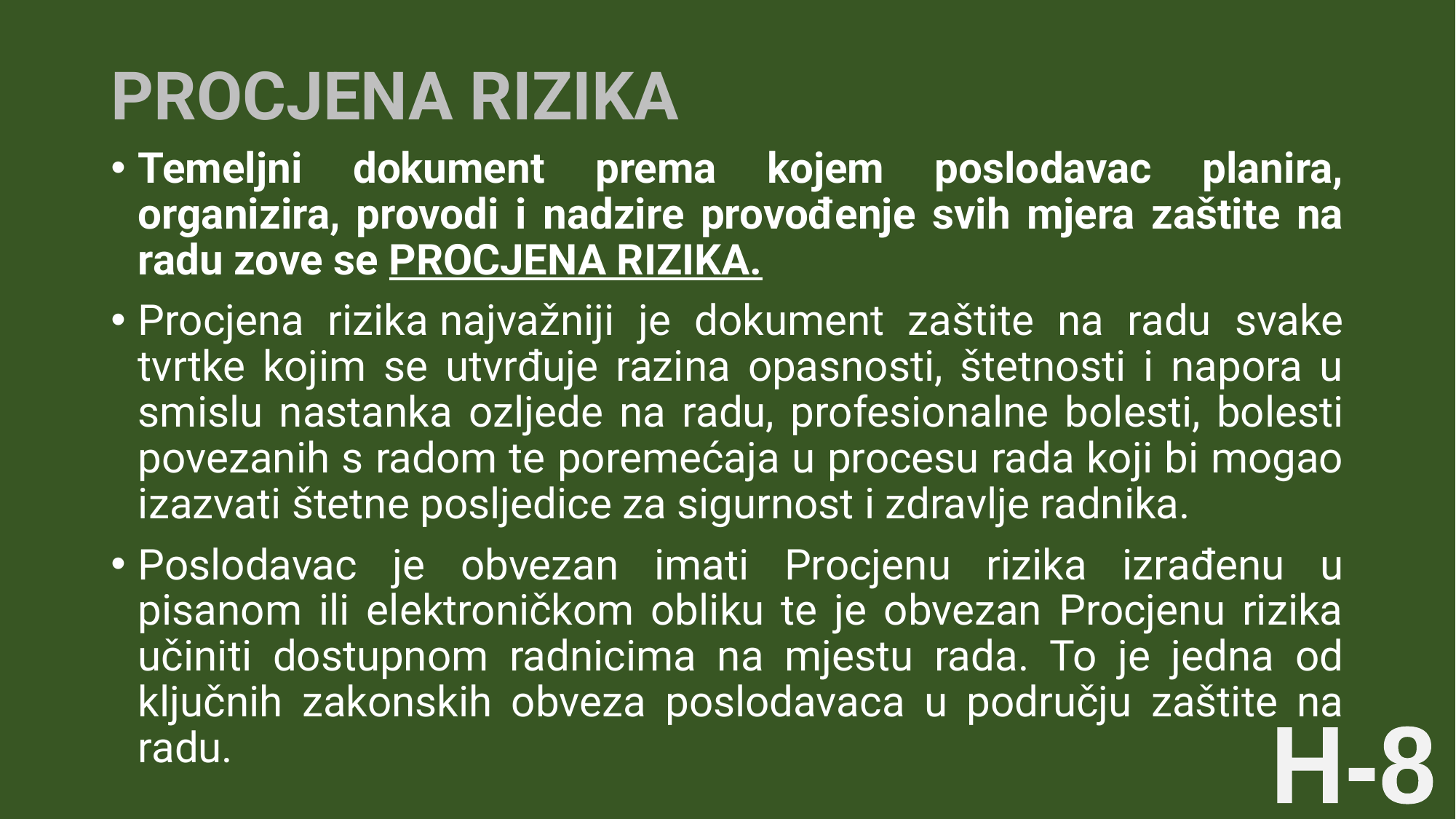

# PROCJENA RIZIKA
Temeljni dokument prema kojem poslodavac planira, organizira, provodi i nadzire provođenje svih mjera zaštite na radu zove se PROCJENA RIZIKA.
Procjena rizika najvažniji je dokument zaštite na radu svake tvrtke kojim se utvrđuje razina opasnosti, štetnosti i napora u smislu nastanka ozljede na radu, profesionalne bolesti, bolesti povezanih s radom te poremećaja u procesu rada koji bi mogao izazvati štetne posljedice za sigurnost i zdravlje radnika.
Poslodavac je obvezan imati Procjenu rizika izrađenu u pisanom ili elektroničkom obliku te je obvezan Procjenu rizika učiniti dostupnom radnicima na mjestu rada. To je jedna od ključnih zakonskih obveza poslodavaca u području zaštite na radu.
H-8